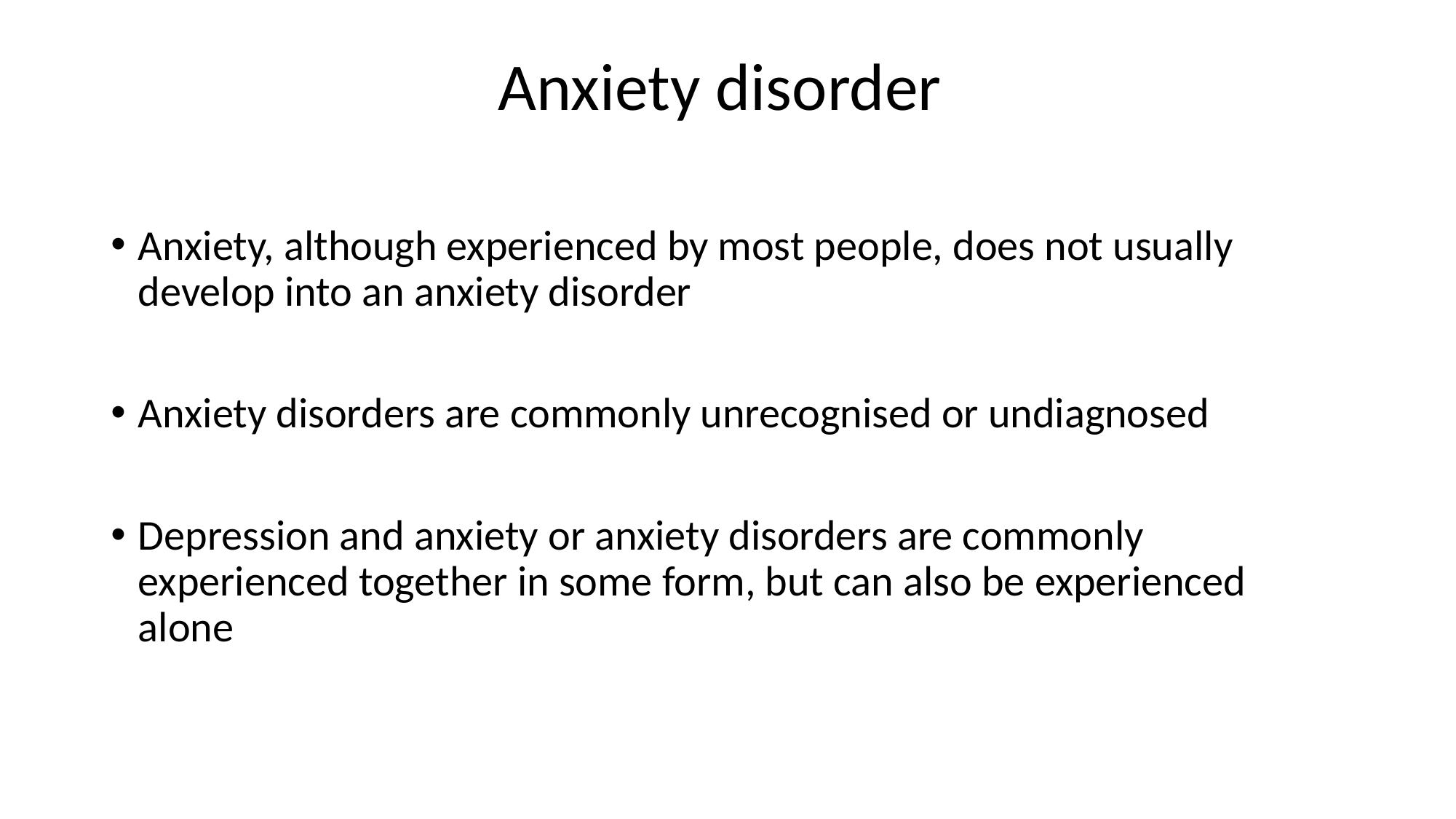

# Anxiety disorder
Anxiety, although experienced by most people, does not usually develop into an anxiety disorder

Anxiety disorders are commonly unrecognised or undiagnosed

Depression and anxiety or anxiety disorders are commonly experienced together in some form, but can also be experienced alone